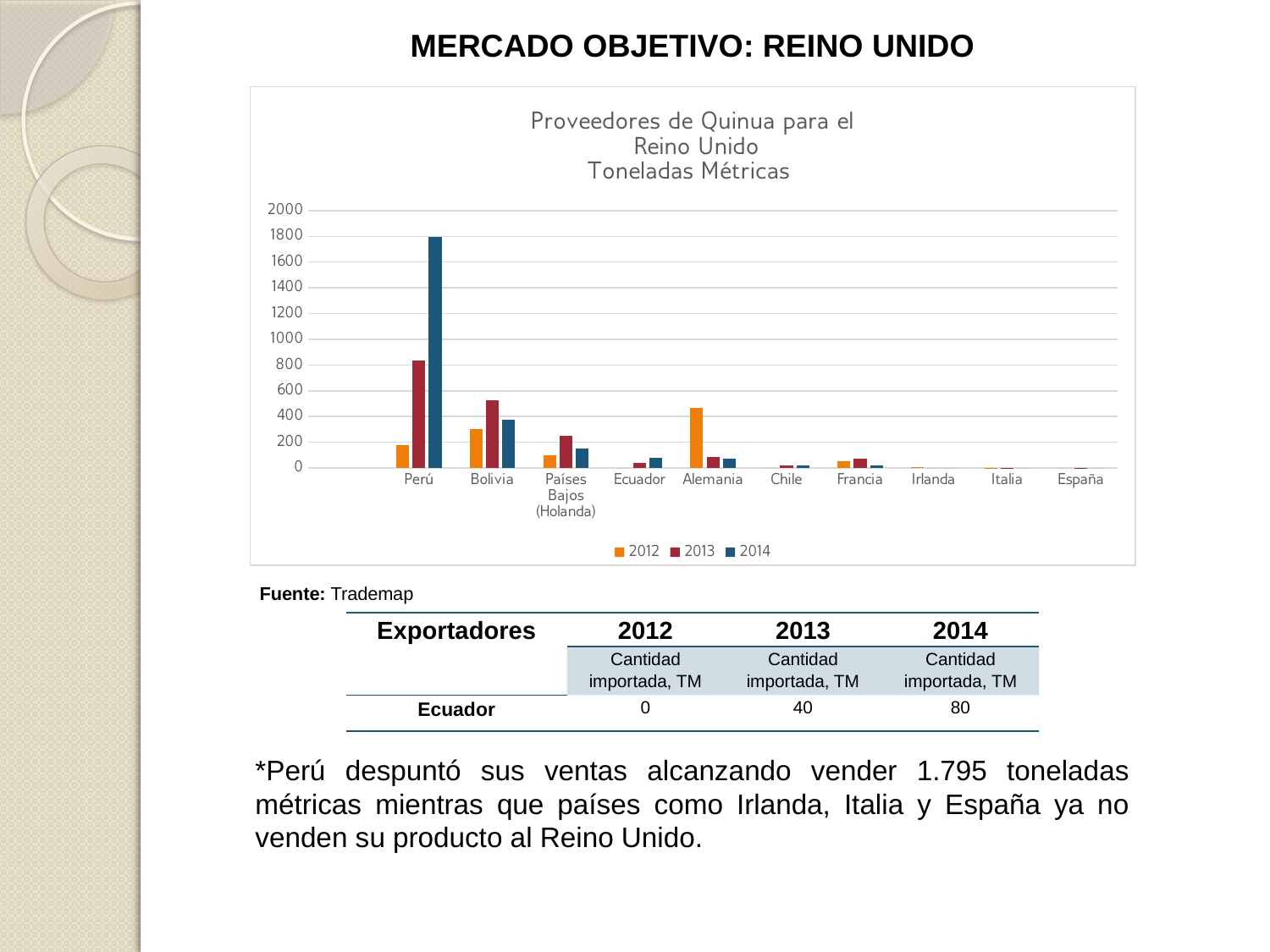

MERCADO OBJETIVO: REINO UNIDO

### Chart: Proveedores de Quinua para el
 Reino Unido
Toneladas Métricas

| Category | 2012 | 2013 | 2014 |
|---|---|---|---|
|  | None | None | None |
| Perú | 175.0 | 838.0 | 1795.0 |
| Bolivia | 304.0 | 526.0 | 374.0 |
| Países Bajos (Holanda) | 96.0 | 247.0 | 154.0 |
| Ecuador | 0.0 | 40.0 | 80.0 |
| Alemania | 464.0 | 84.0 | 72.0 |
| Chile | 0.0 | 20.0 | 20.0 |
| Francia | 56.0 | 71.0 | 18.0 |
| Irlanda | 4.0 | 0.0 | 0.0 |
| Italia | 1.0 | 1.0 | 0.0 |
| España | 0.0 | 1.0 | 0.0 |
Fuente: Trademap
| Exportadores | 2012 | 2013 | 2014 |
| --- | --- | --- | --- |
|  | Cantidad importada, TM | Cantidad importada, TM | Cantidad importada, TM |
| Ecuador | 0 | 40 | 80 |
*Perú despuntó sus ventas alcanzando vender 1.795 toneladas métricas mientras que países como Irlanda, Italia y España ya no venden su producto al Reino Unido.